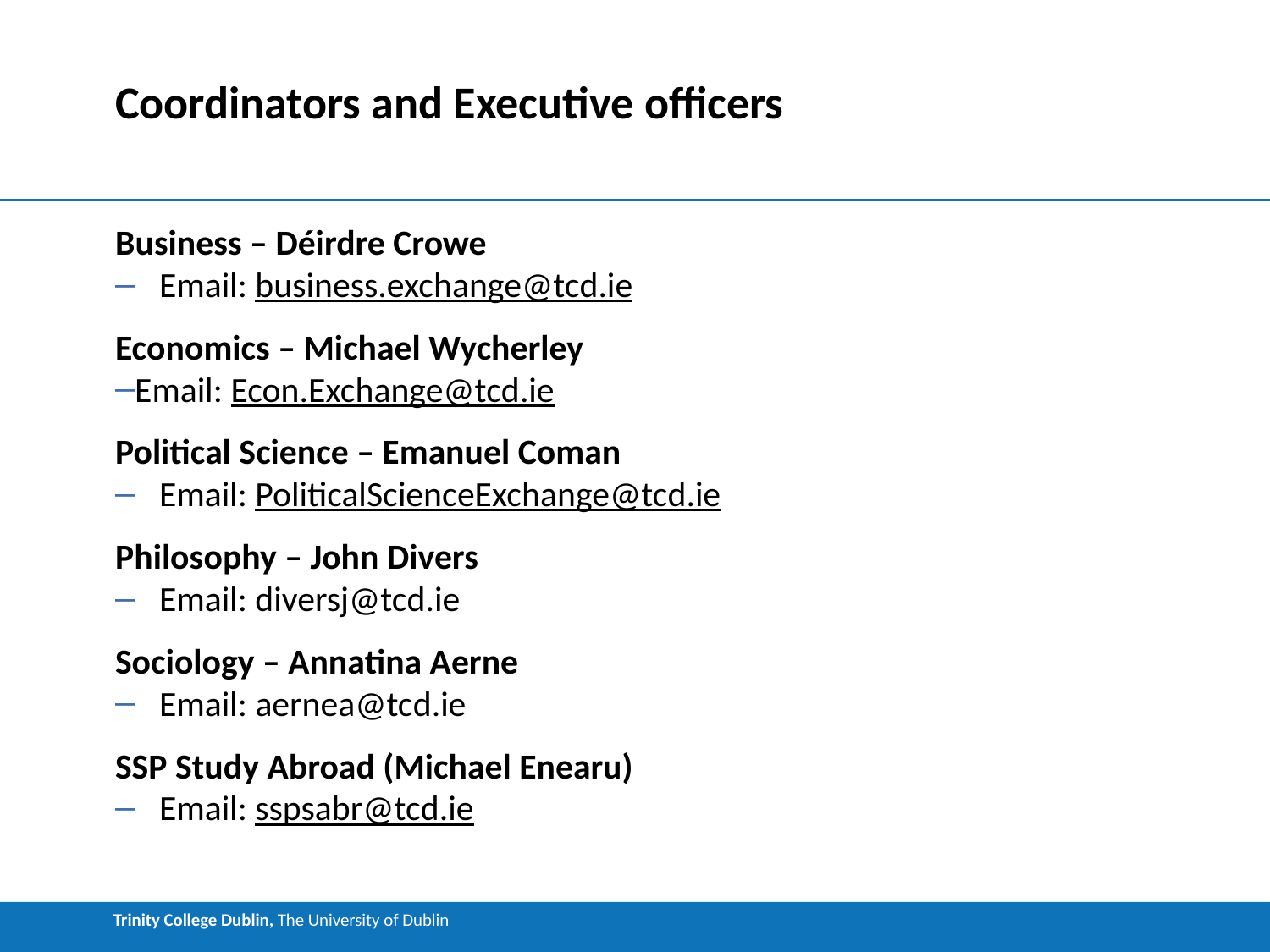

# Coordinators and Executive officers
Business – Déirdre Crowe
Email: business.exchange@tcd.ie
Economics – Michael Wycherley
Email: Econ.Exchange@tcd.ie
Political Science – Emanuel Coman
Email: PoliticalScienceExchange@tcd.ie
Philosophy – John Divers
Email: diversj@tcd.ie
Sociology – Annatina Aerne
Email: aernea@tcd.ie
SSP Study Abroad (Michael Enearu)
Email: sspsabr@tcd.ie